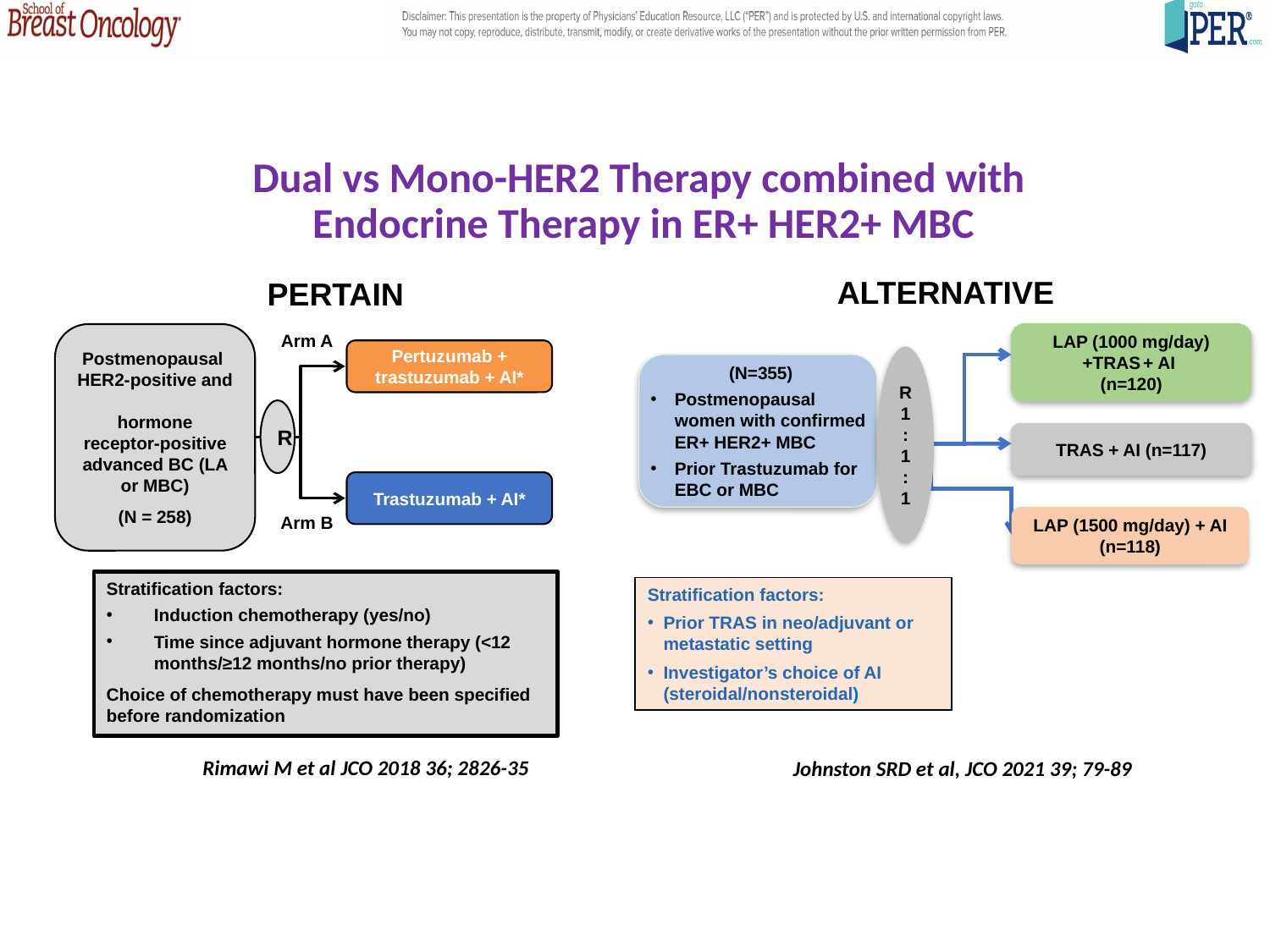

Dual vs Mono-HER2 Therapy combined with
Endocrine Therapy in ER+ HER2+ MBC
ALTERNATIVE
PERTAIN
LAP (1000 mg/day) +TRAS + AI
(n=120)
TRAS + AI (n=117)
LAP (1500 mg/day) + AI (n=118)
R
1:1:1
(N=355)
Postmenopausal women with confirmed ER+ HER2+ MBC
Prior Trastuzumab for EBC or MBC

Stratification factors:
Prior TRAS in neo/adjuvant or metastatic setting
Investigator’s choice of AI (steroidal/nonsteroidal)
Arm A
Postmenopausal
HER2-positive and
hormone receptor-positive advanced BC (LA or MBC)
(N = 258)
Pertuzumab + trastuzumab + AI*
R
Trastuzumab + AI*
Arm B
Stratification factors:
Induction chemotherapy (yes/no)
Time since adjuvant hormone therapy (<12 months/≥12 months/no prior therapy)
Choice of chemotherapy must have been specified before randomization
Rimawi M et al JCO 2018 36; 2826-35
Johnston SRD et al, JCO 2021 39; 79-89